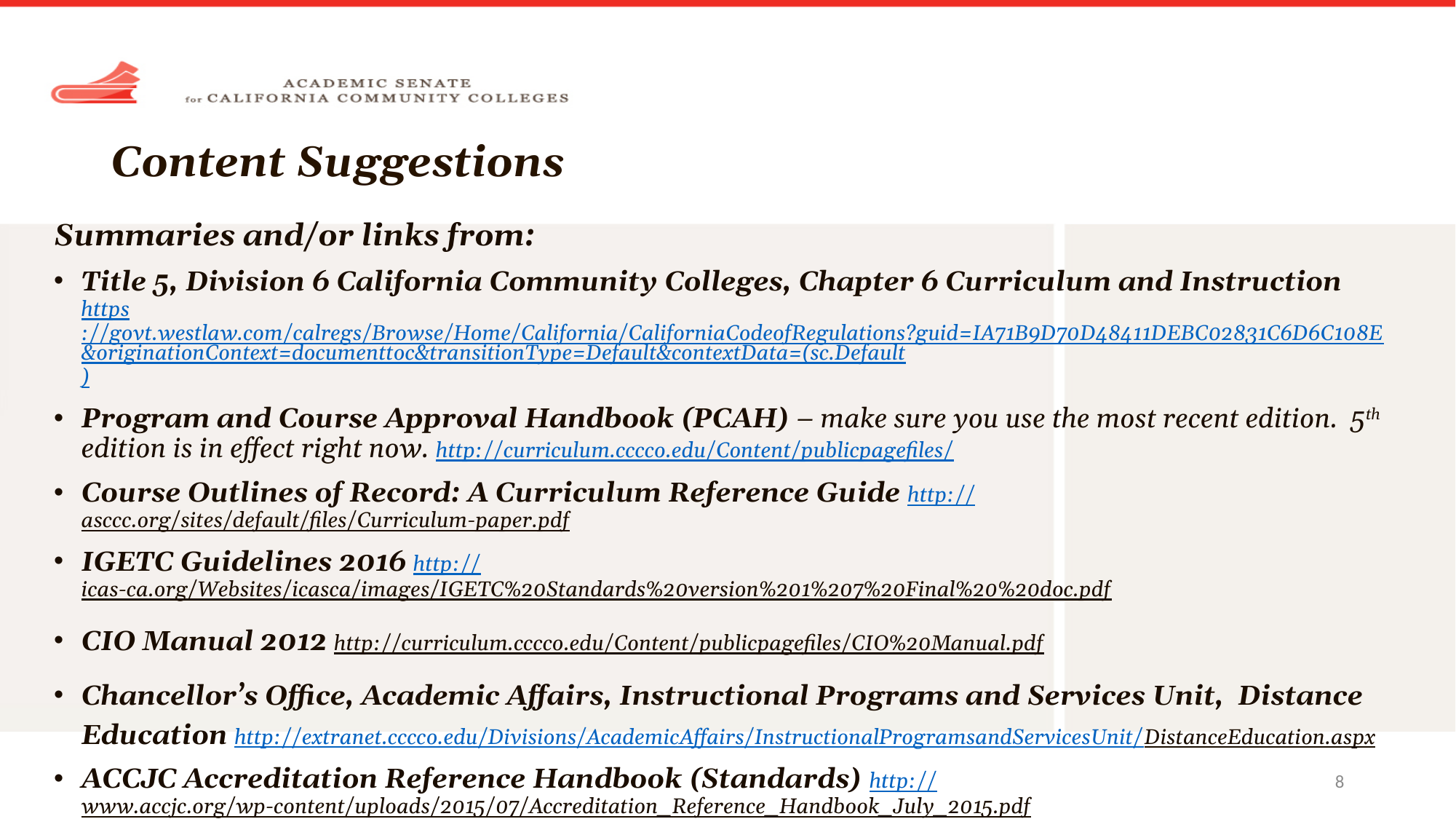

# Content Suggestions
Summaries and/or links from:
Title 5, Division 6 California Community Colleges, Chapter 6 Curriculum and Instruction https://govt.westlaw.com/calregs/Browse/Home/California/CaliforniaCodeofRegulations?guid=IA71B9D70D48411DEBC02831C6D6C108E&originationContext=documenttoc&transitionType=Default&contextData=(sc.Default)
Program and Course Approval Handbook (PCAH) – make sure you use the most recent edition.  5th edition is in effect right now. http://curriculum.cccco.edu/Content/publicpagefiles/
Course Outlines of Record: A Curriculum Reference Guide http://asccc.org/sites/default/files/Curriculum-paper.pdf
IGETC Guidelines 2016 http://icas-ca.org/Websites/icasca/images/IGETC%20Standards%20version%201%207%20Final%20%20doc.pdf
CIO Manual 2012 http://curriculum.cccco.edu/Content/publicpagefiles/CIO%20Manual.pdf
Chancellor’s Office, Academic Affairs, Instructional Programs and Services Unit,  Distance Education http://extranet.cccco.edu/Divisions/AcademicAffairs/InstructionalProgramsandServicesUnit/DistanceEducation.aspx
ACCJC Accreditation Reference Handbook (Standards) http://www.accjc.org/wp-content/uploads/2015/07/Accreditation_Reference_Handbook_July_2015.pdf

8